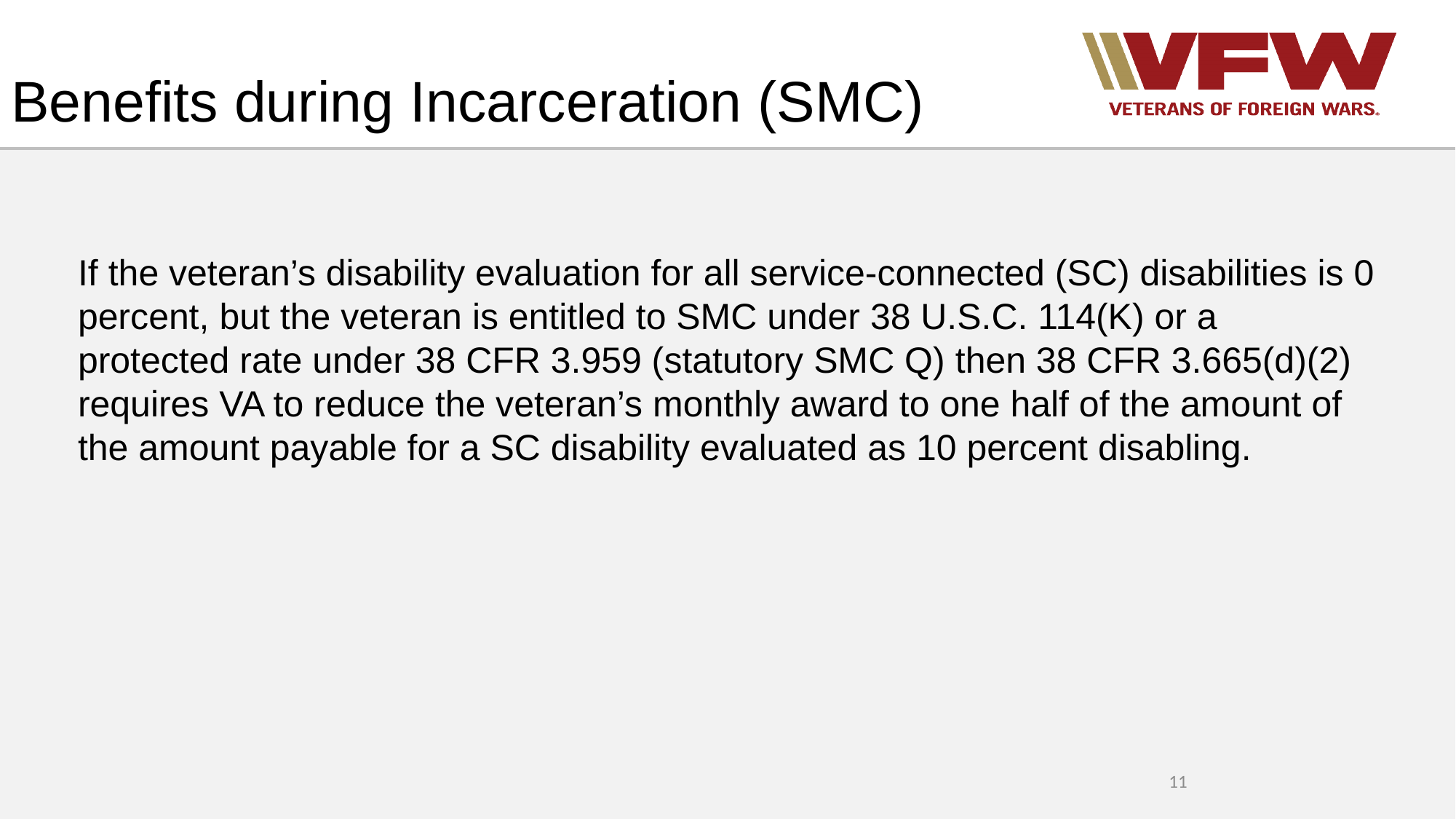

# Benefits during Incarceration (SMC)

If the veteran’s disability evaluation for all service-connected (SC) disabilities is 0 percent, but the veteran is entitled to SMC under 38 U.S.C. 114(K) or a protected rate under 38 CFR 3.959 (statutory SMC Q) then 38 CFR 3.665(d)(2) requires VA to reduce the veteran’s monthly award to one half of the amount of the amount payable for a SC disability evaluated as 10 percent disabling.

11